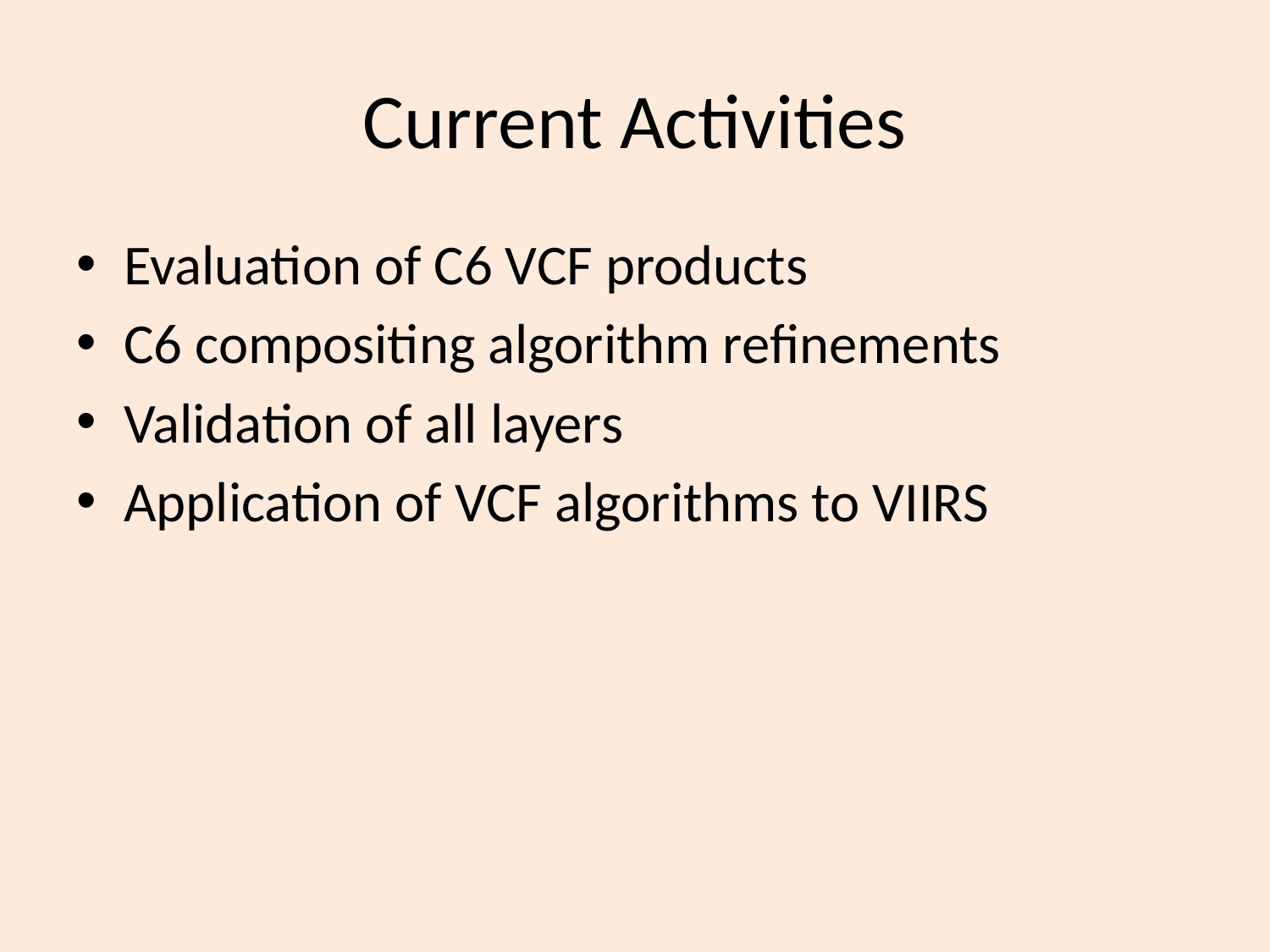

# Current Activities
Evaluation of C6 VCF products
C6 compositing algorithm refinements
Validation of all layers
Application of VCF algorithms to VIIRS